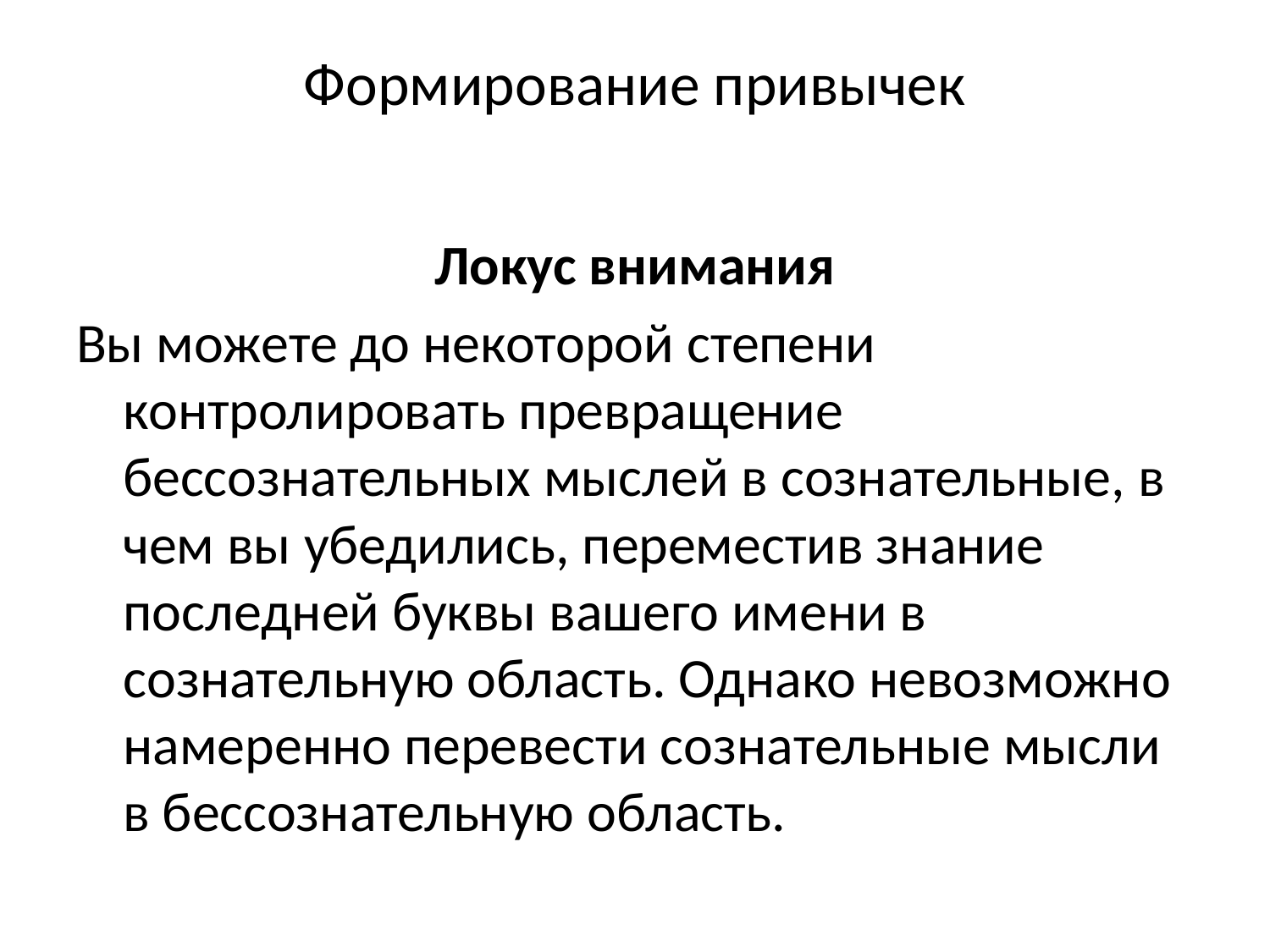

# Формирование привычек
Локус внимания
Вы можете до некоторой степени контролировать превращение бессознательных мыслей в сознательные, в чем вы убедились, переместив знание последней буквы вашего имени в сознательную область. Однако невозможно намеренно перевести сознательные мысли в бессознательную область.